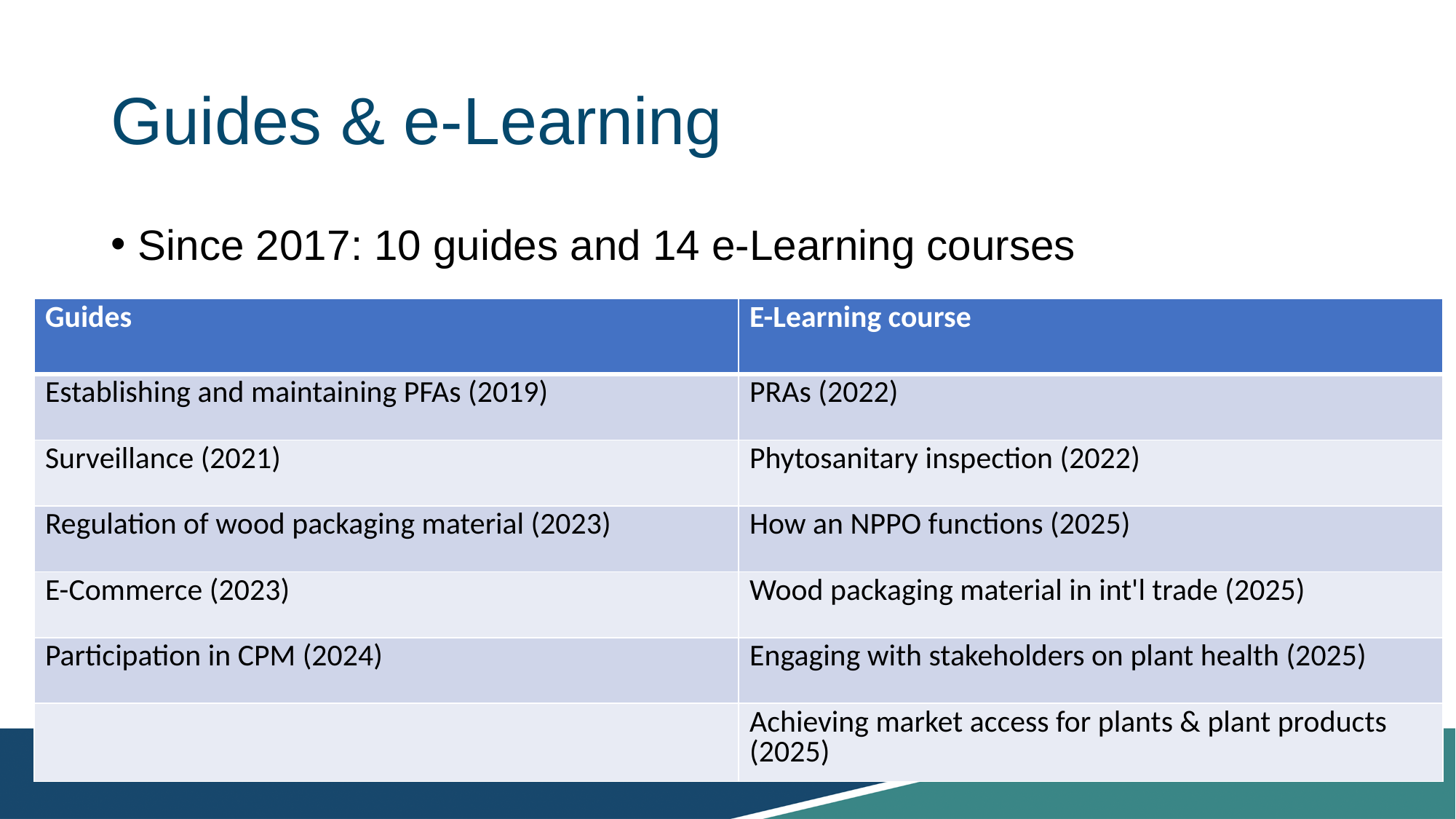

# Guides & e-Learning
Since 2017: 10 guides and 14 e-Learning courses

| Guides | E-Learning course |
| --- | --- |
| Establishing and maintaining PFAs (2019) | PRAs (2022) |
| Surveillance (2021) | Phytosanitary inspection (2022) |
| Regulation of wood packaging material (2023) | How an NPPO functions (2025) |
| E-Commerce (2023) | Wood packaging material in int'l trade (2025) |
| Participation in CPM (2024) | Engaging with stakeholders on plant health (2025) |
|  | Achieving market access for plants & plant products (2025) |